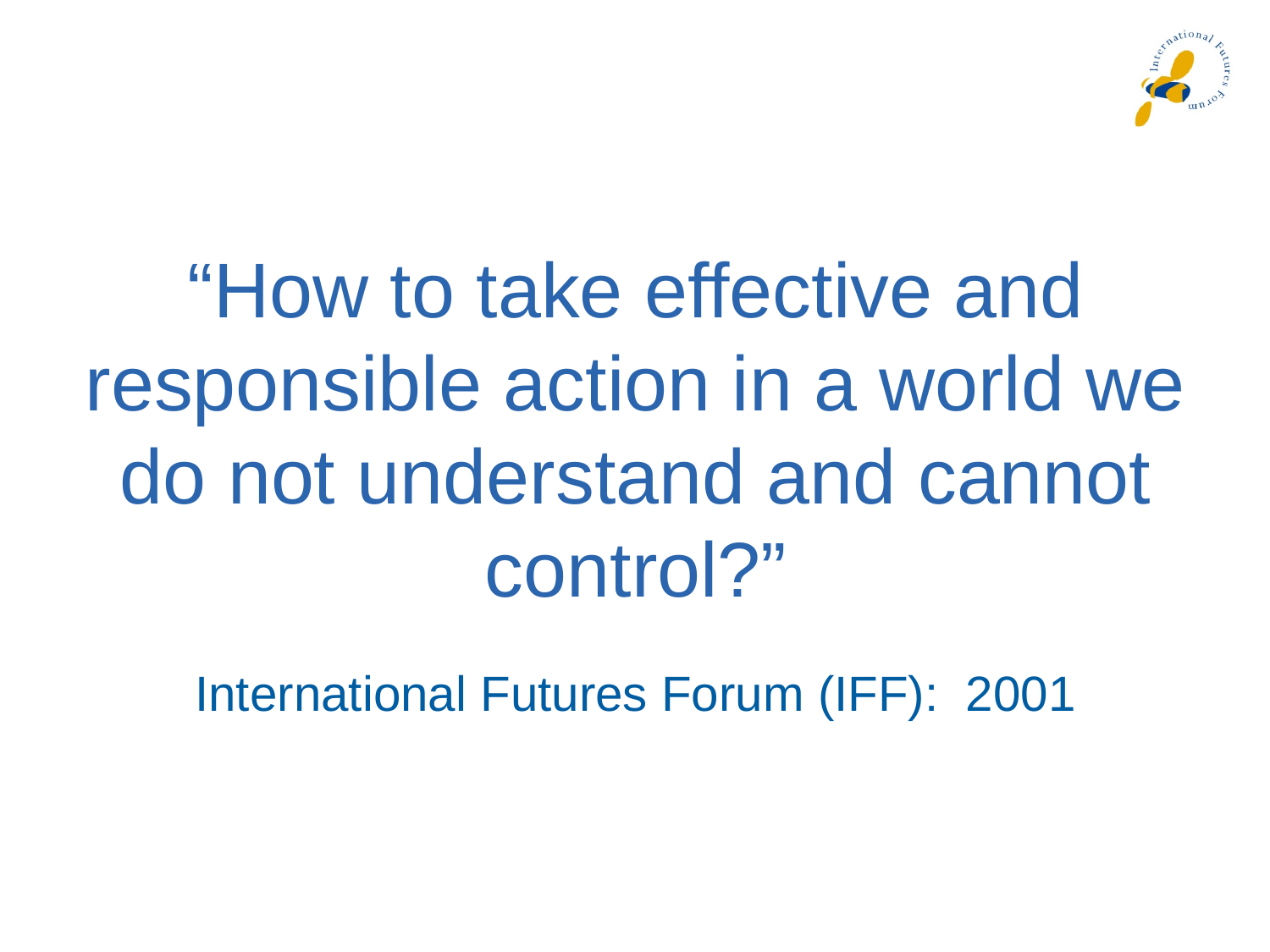

“How to take effective and responsible action in a world we do not understand and cannot control?”
International Futures Forum (IFF):  2001